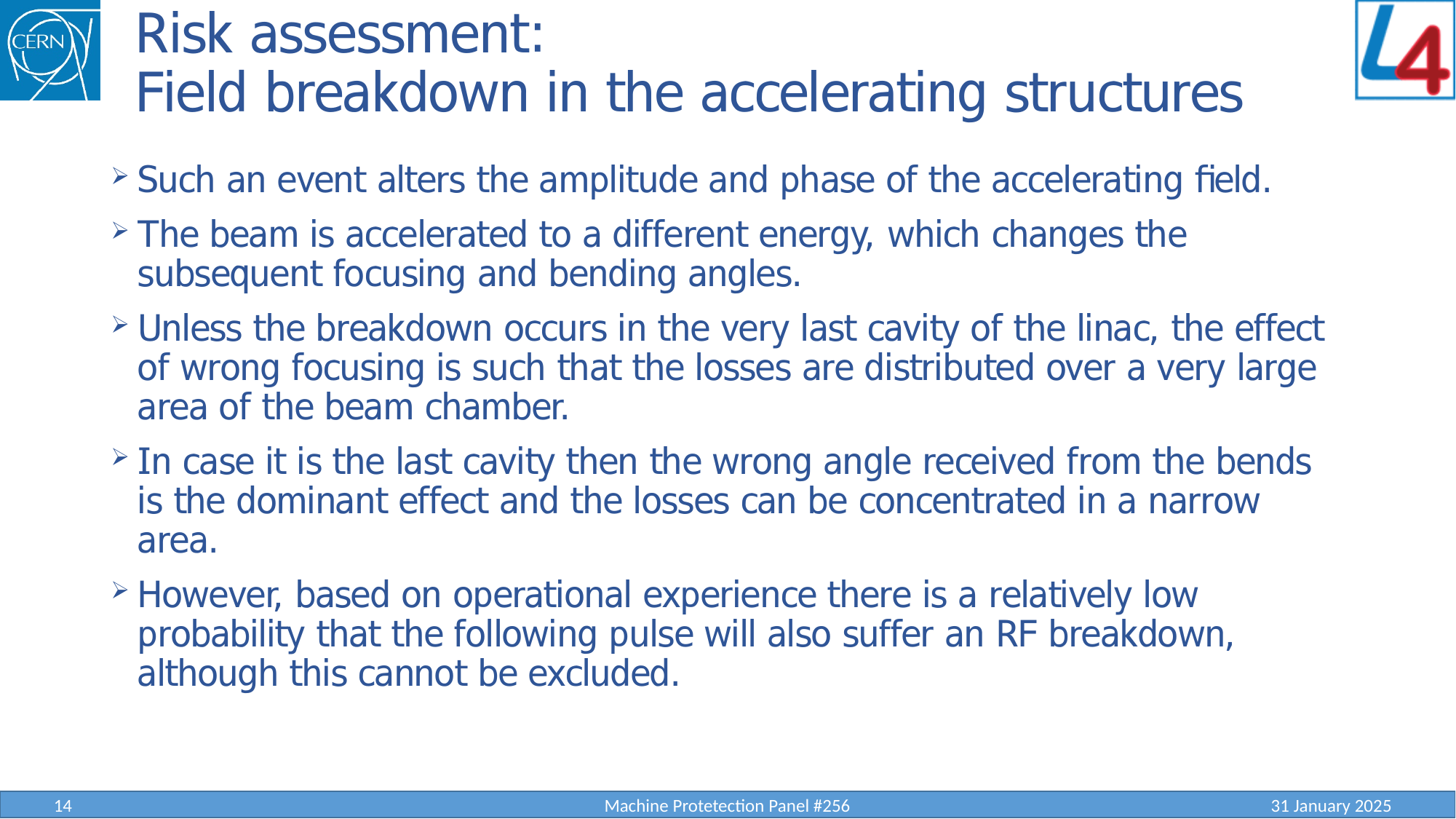

# Risk assessment: Field breakdown in the accelerating structures
Such an event alters the amplitude and phase of the accelerating field.
The beam is accelerated to a different energy, which changes the subsequent focusing and bending angles.
Unless the breakdown occurs in the very last cavity of the linac, the effect of wrong focusing is such that the losses are distributed over a very large area of the beam chamber.
In case it is the last cavity then the wrong angle received from the bends is the dominant effect and the losses can be concentrated in a narrow area.
However, based on operational experience there is a relatively low probability that the following pulse will also suffer an RF breakdown, although this cannot be excluded.
14
Machine Protetection Panel #256
31 January 2025